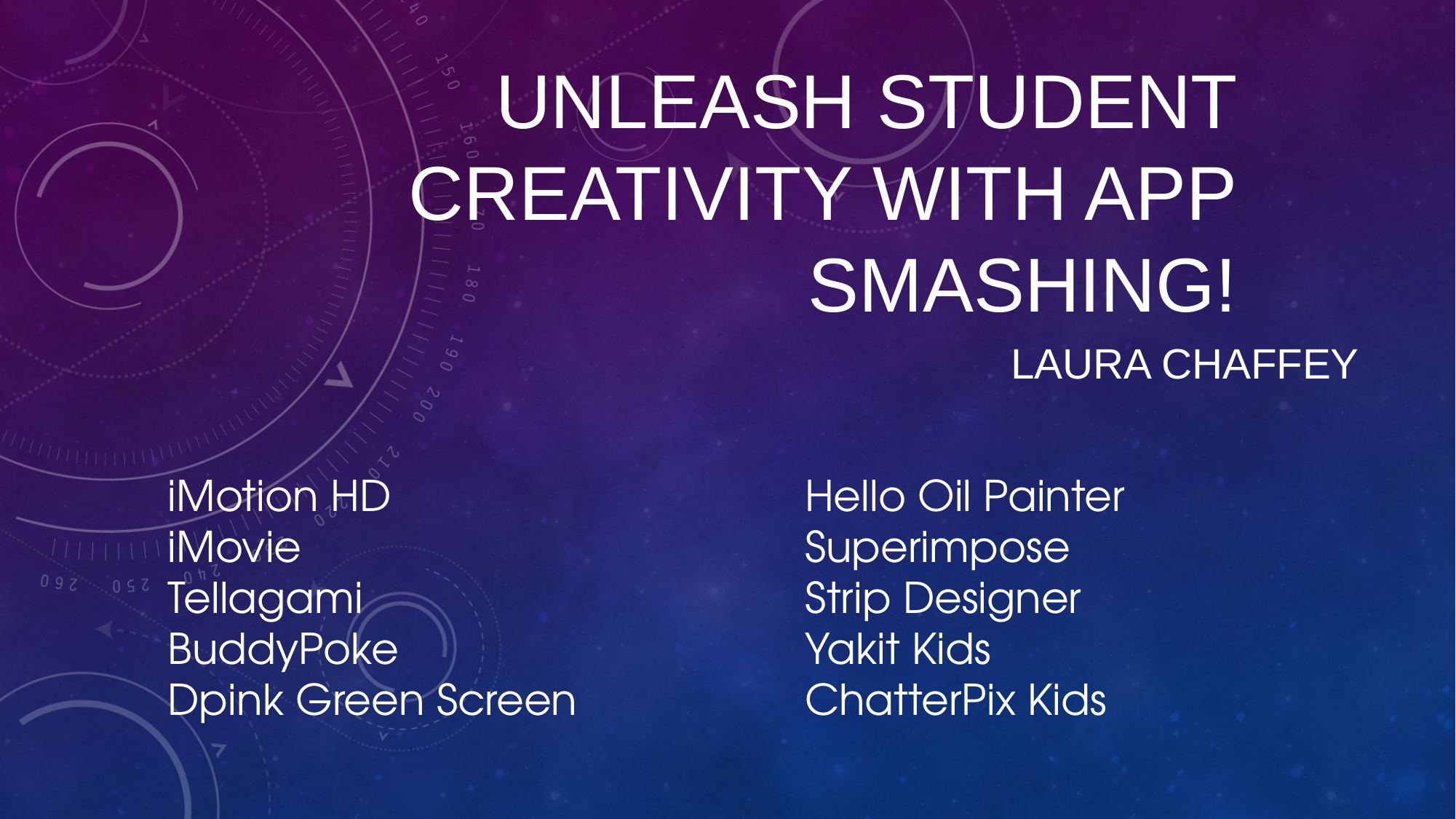

# Unleash student creativity with app smashing!
Laura CHaffey
iMotion HD
iMovie
Tellagami
BuddyPoke
Dpink Green Screen

Hello Oil Painter
Superimpose
Strip Designer
Yakit Kids
ChatterPix Kids